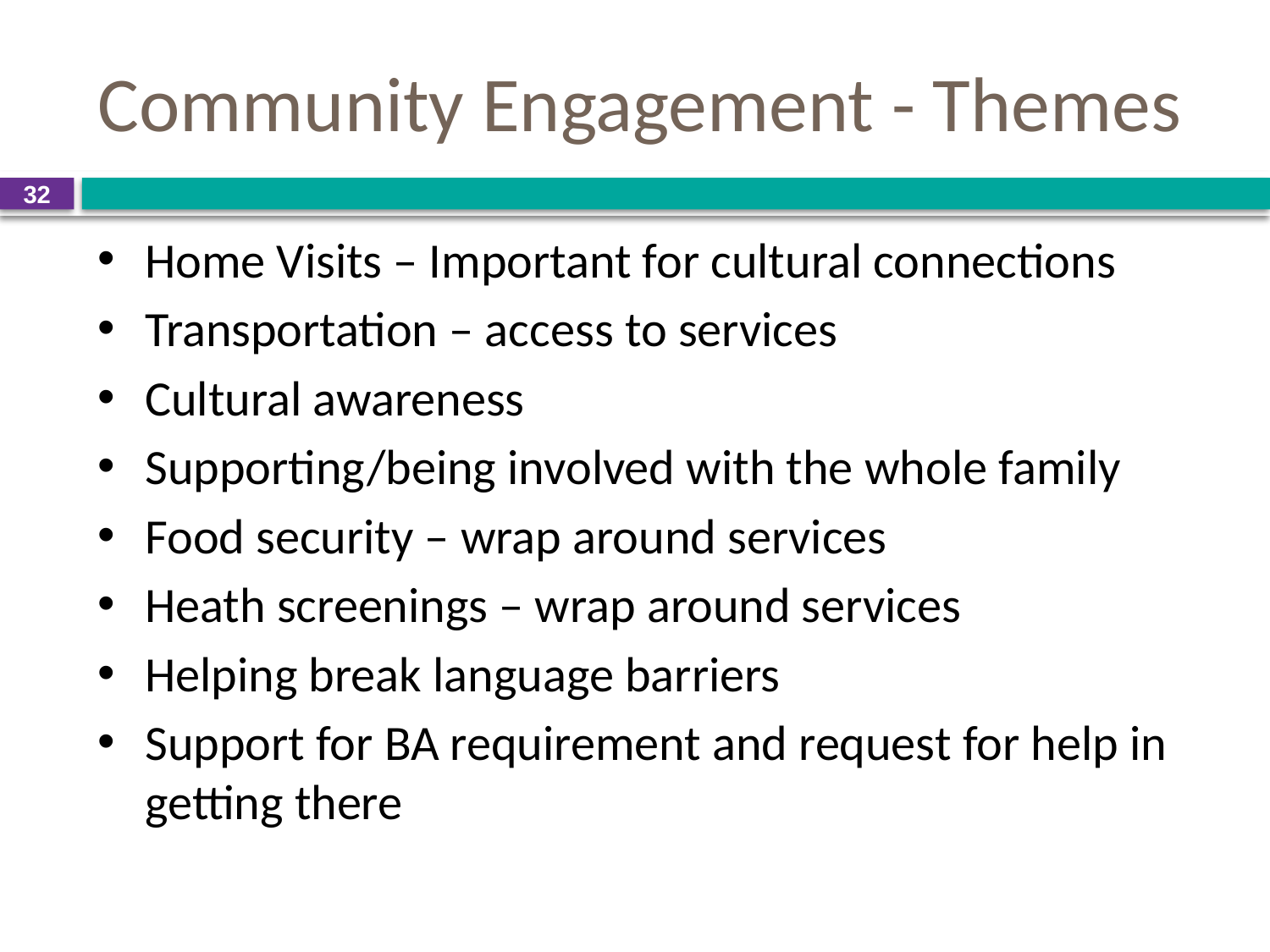

# Community Engagement - Themes
32
Home Visits – Important for cultural connections
Transportation – access to services
Cultural awareness
Supporting/being involved with the whole family
Food security – wrap around services
Heath screenings – wrap around services
Helping break language barriers
Support for BA requirement and request for help in getting there